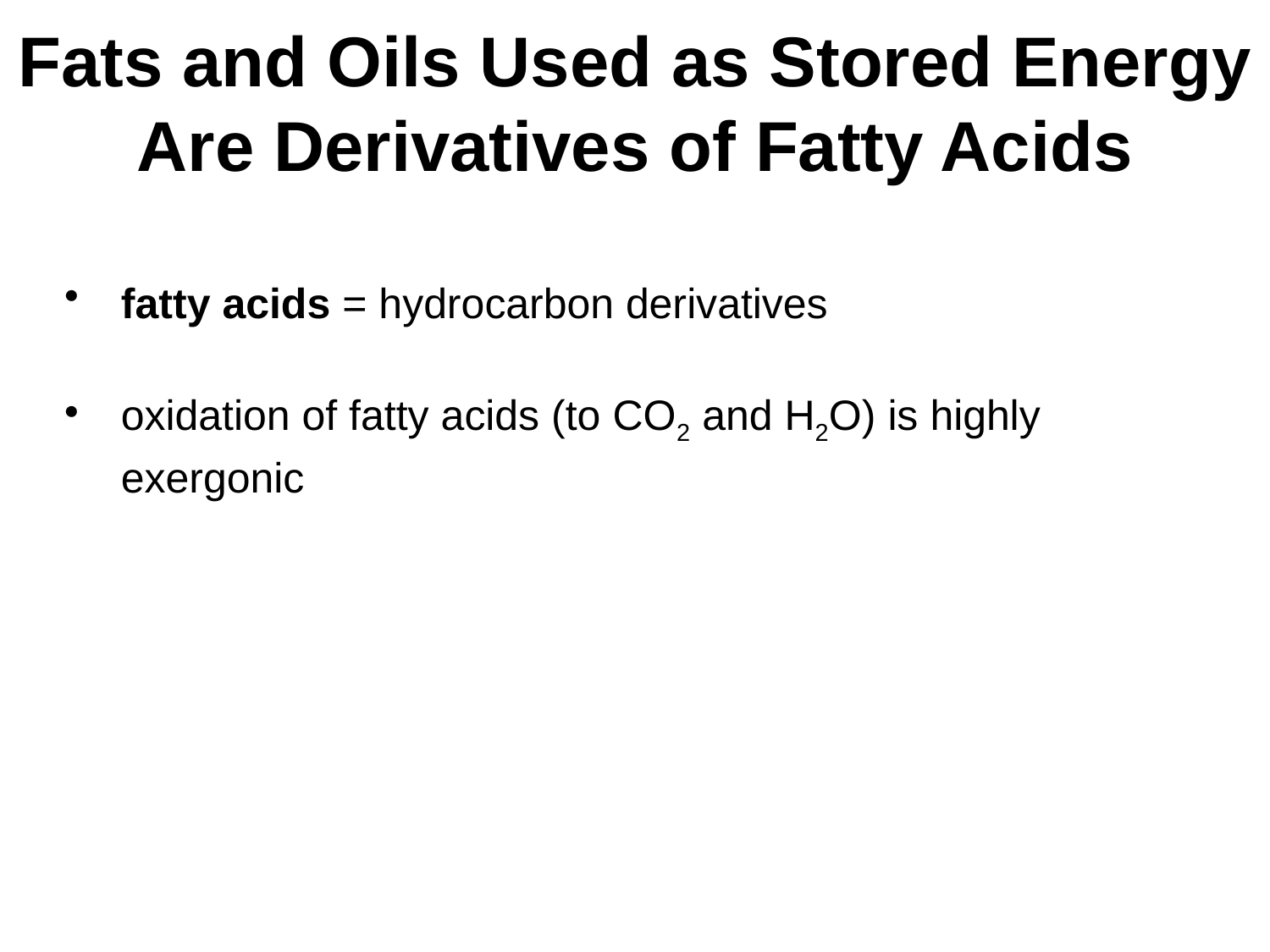

# Fats and Oils Used as Stored Energy Are Derivatives of Fatty Acids
fatty acids = hydrocarbon derivatives

oxidation of fatty acids (to CO2 and H2O) is highly exergonic